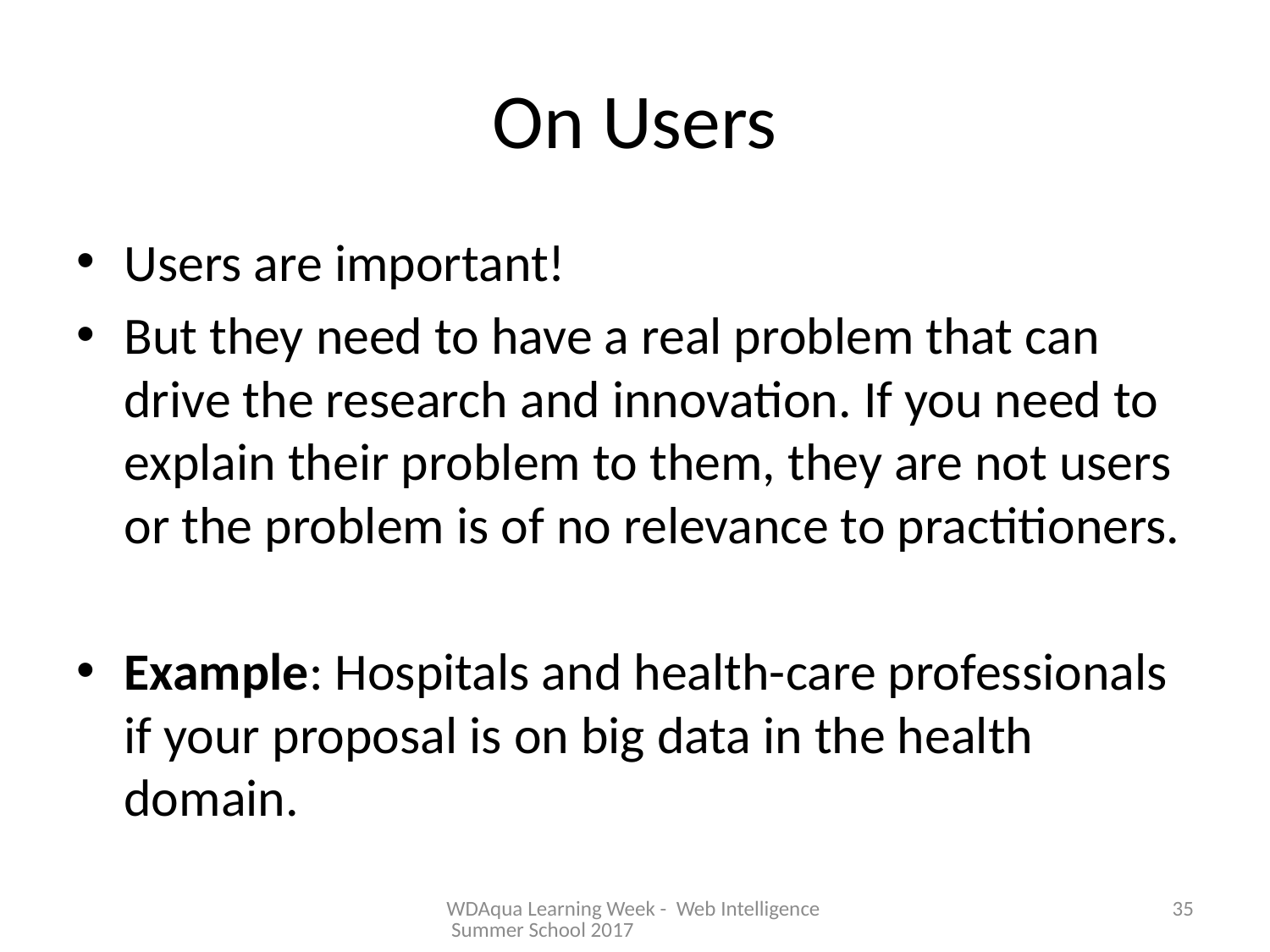

# On Users
Users are important!
But they need to have a real problem that can drive the research and innovation. If you need to explain their problem to them, they are not users or the problem is of no relevance to practitioners.

Example: Hospitals and health-care professionals  if your proposal is on big data in the health domain.
WDAqua Learning Week -  Web Intelligence Summer School 2017
35